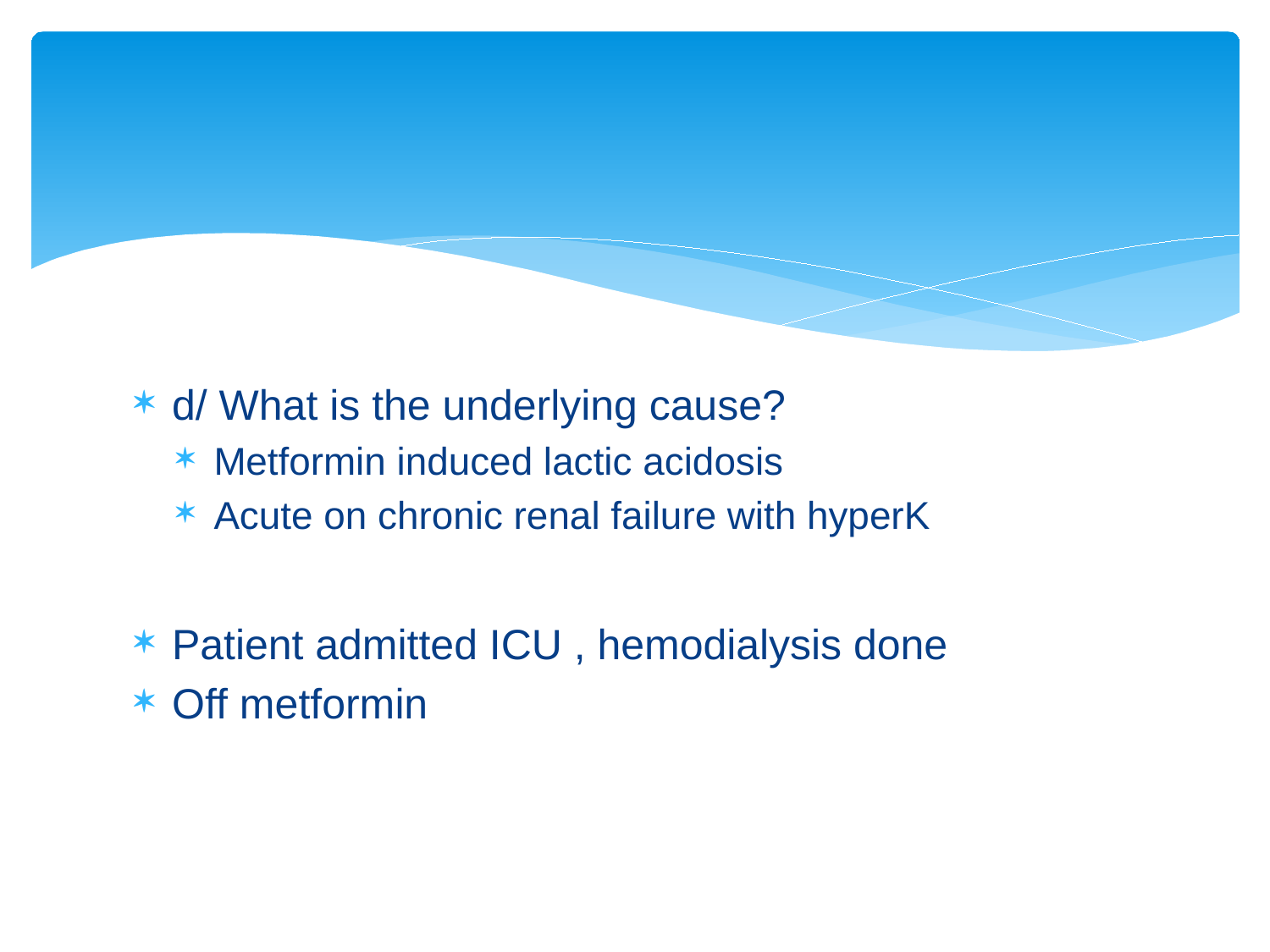

#
d/ What is the underlying cause?
Metformin induced lactic acidosis
Acute on chronic renal failure with hyperK

Patient admitted ICU , hemodialysis done
Off metformin